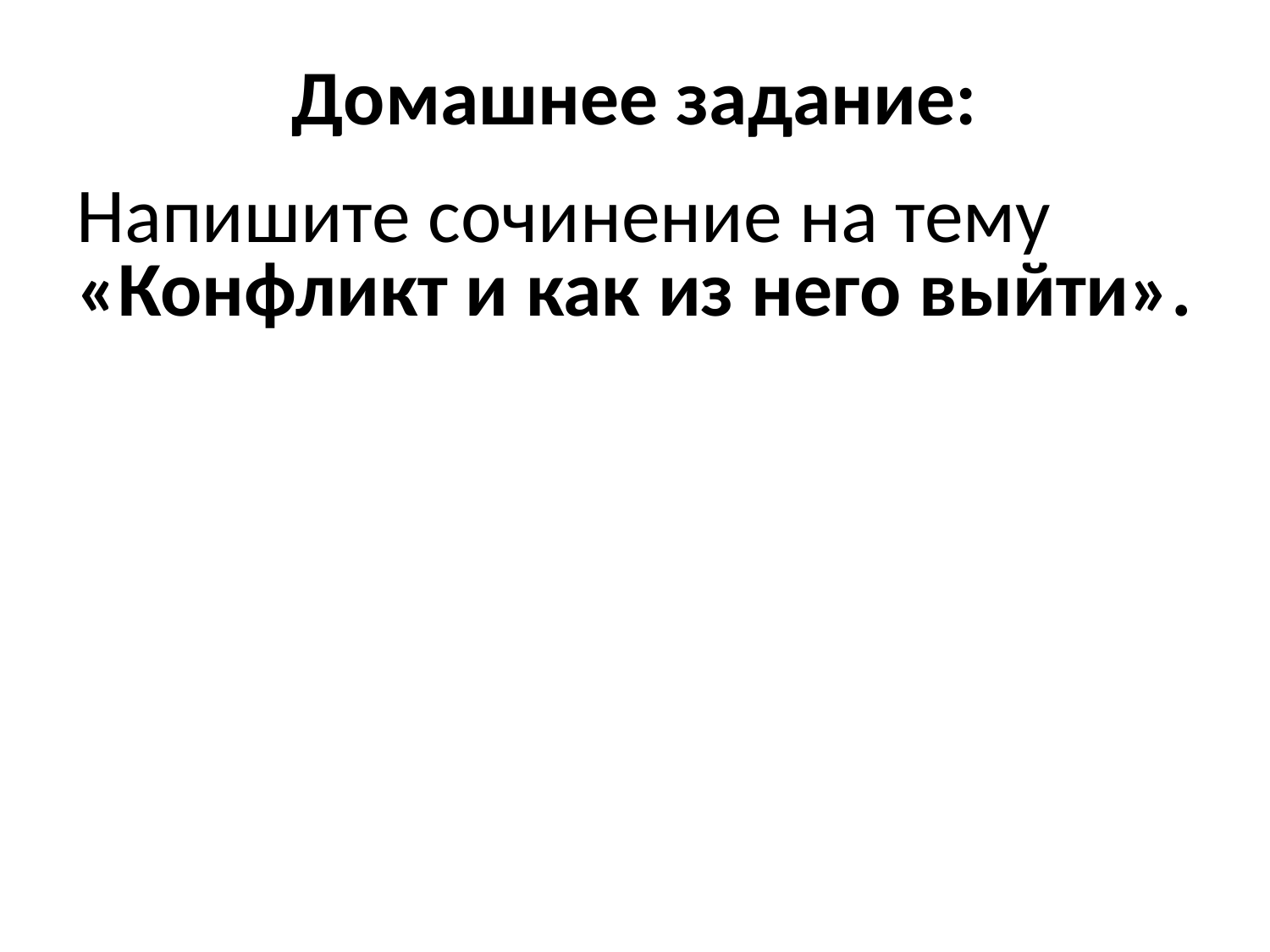

# Домашнее задание:
Напишите сочинение на тему «Конфликт и как из него выйти».